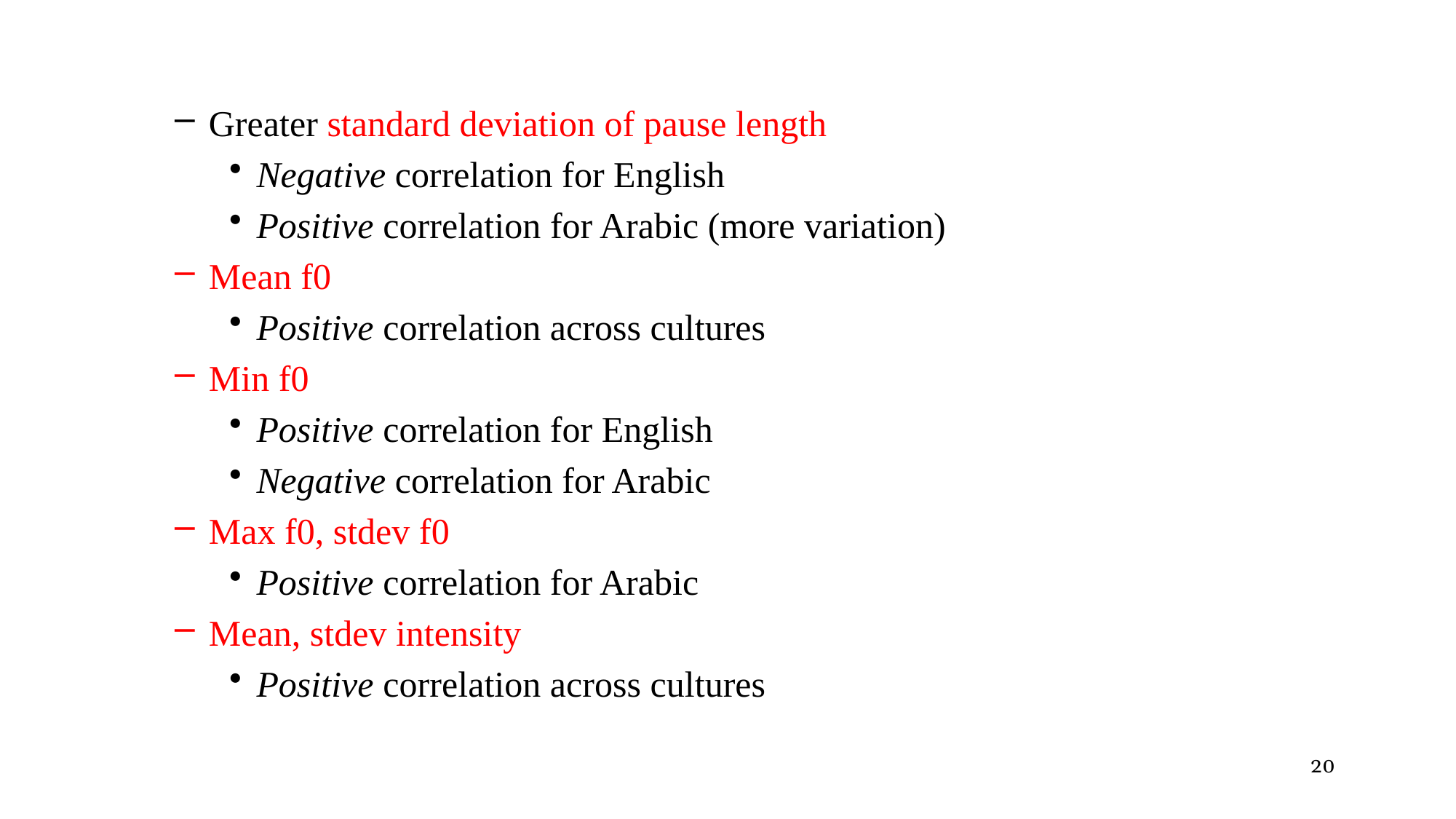

Greater standard deviation of pause length
Negative correlation for English
Positive correlation for Arabic (more variation)
Mean f0
Positive correlation across cultures
Min f0
Positive correlation for English
Negative correlation for Arabic
Max f0, stdev f0
Positive correlation for Arabic
Mean, stdev intensity
Positive correlation across cultures

20